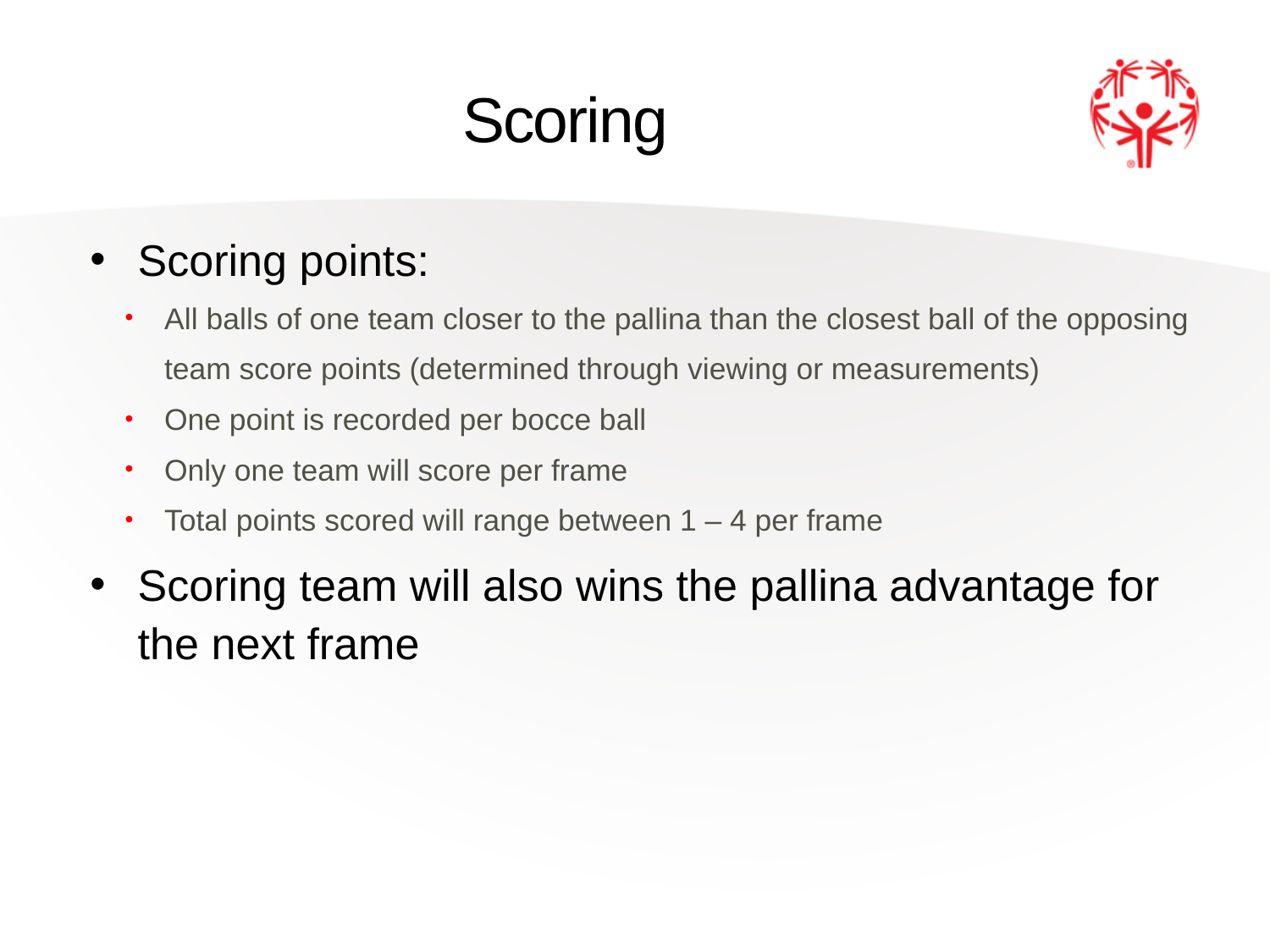

# Scoring
Scoring points:
All balls of one team closer to the pallina than the closest ball of the opposing team score points (determined through viewing or measurements)
One point is recorded per bocce ball
Only one team will score per frame
Total points scored will range between 1 – 4 per frame
Scoring team will also wins the pallina advantage for the next frame